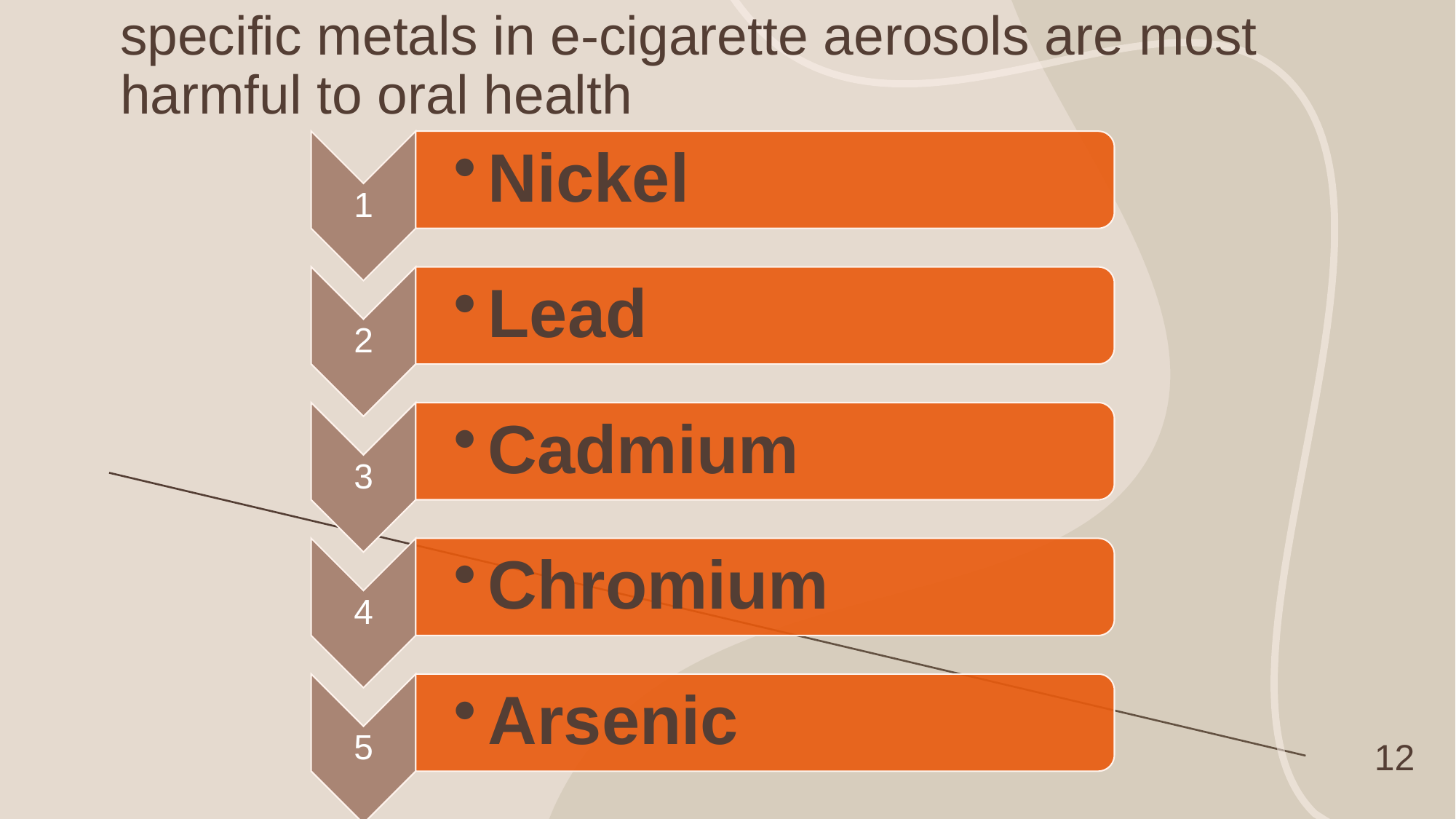

# specific metals in e-cigarette aerosols are most harmful to oral health
1
Nickel
2
Lead
3
Cadmium
4
Chromium
5
Arsenic

12